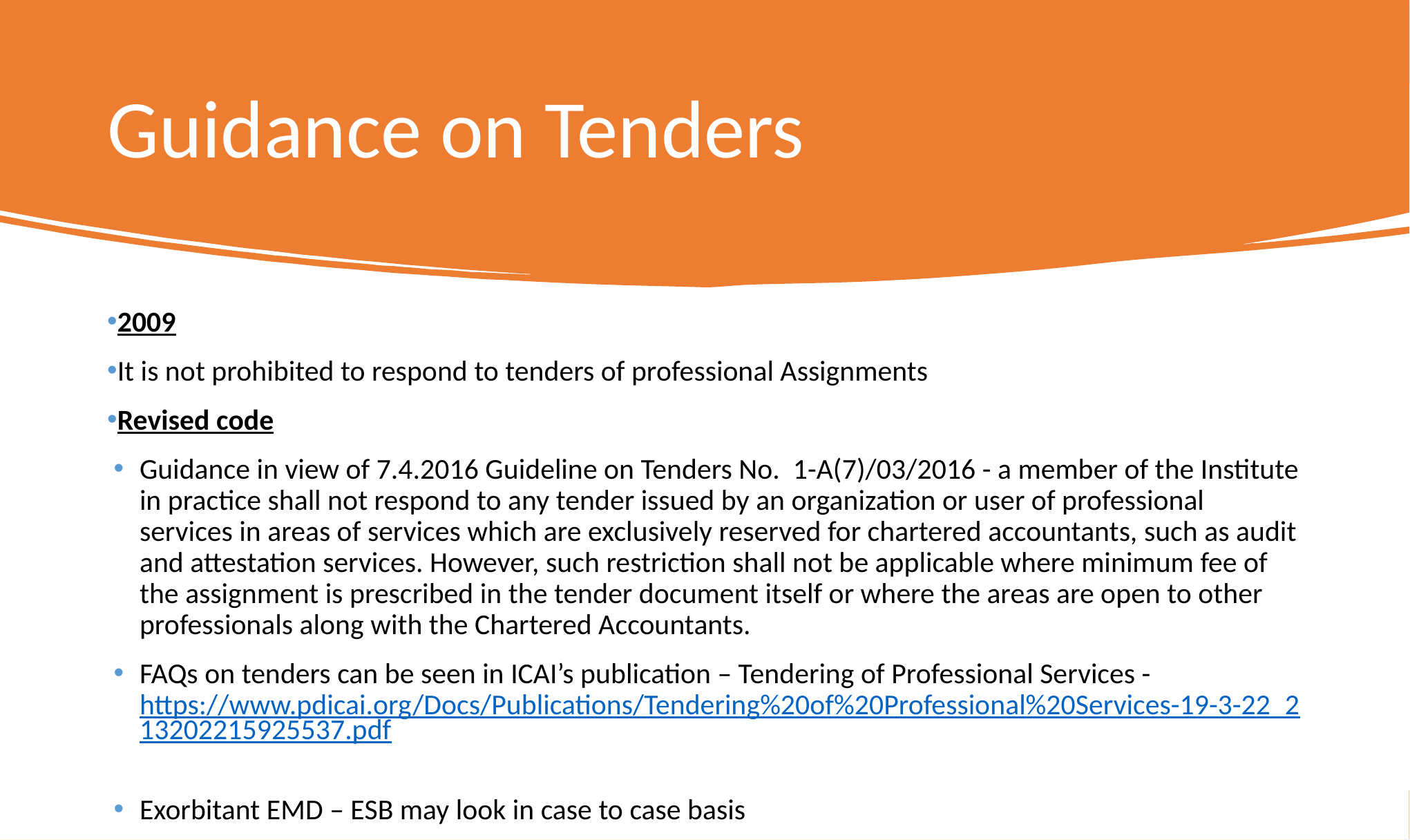

# Guidance on Tenders
2009
It is not prohibited to respond to tenders of professional Assignments
Revised code
Guidance in view of 7.4.2016 Guideline on Tenders No.  1-A(7)/03/2016 - a member of the Institute in practice shall not respond to any tender issued by an organization or user of professional services in areas of services which are exclusively reserved for chartered accountants, such as audit and attestation services. However, such restriction shall not be applicable where minimum fee of the assignment is prescribed in the tender document itself or where the areas are open to other professionals along with the Chartered Accountants.
FAQs on tenders can be seen in ICAI’s publication – Tendering of Professional Services - https://www.pdicai.org/Docs/Publications/Tendering%20of%20Professional%20Services-19-3-22_213202215925537.pdf
Exorbitant EMD – ESB may look in case to case basis